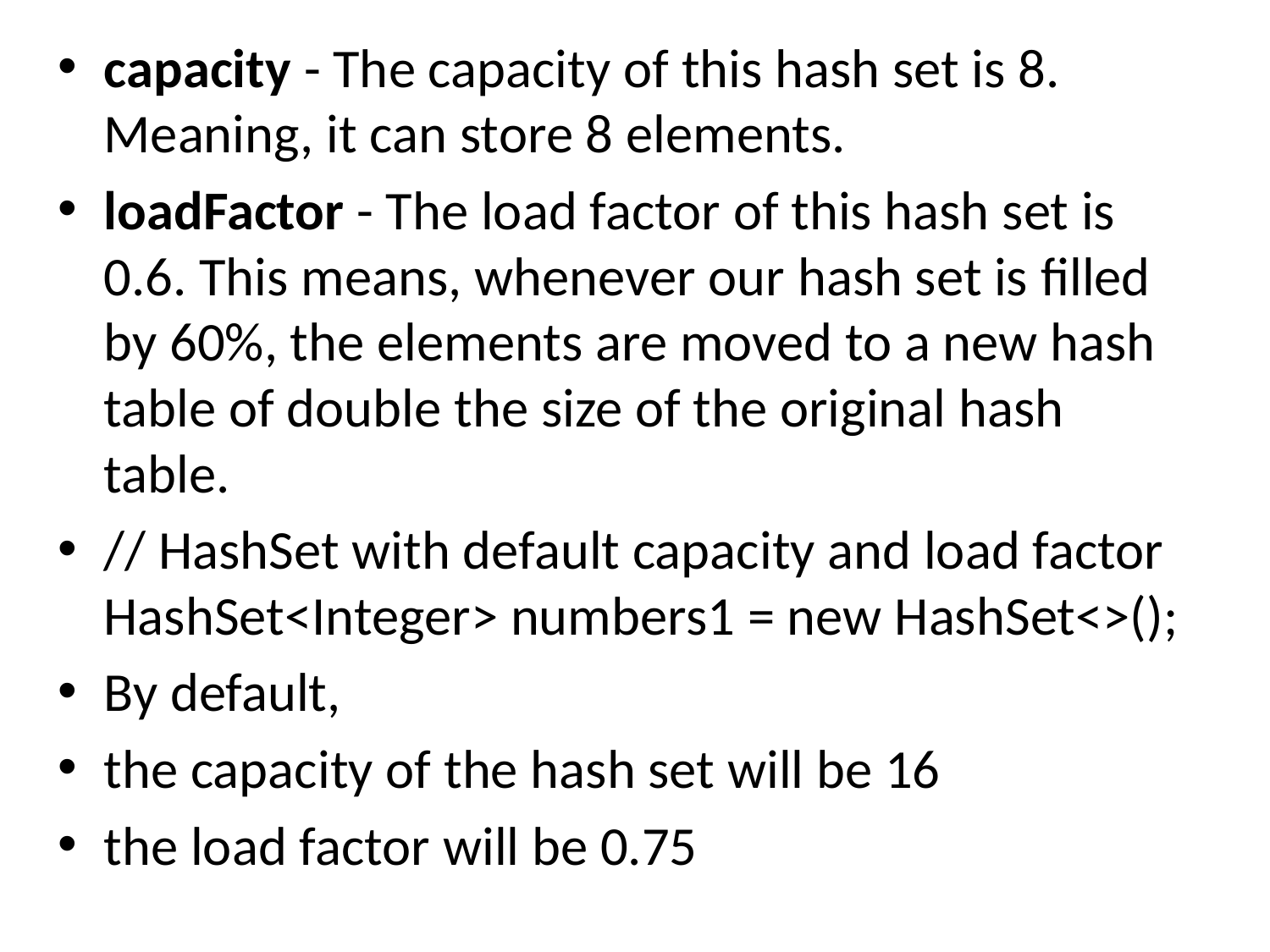

capacity - The capacity of this hash set is 8. Meaning, it can store 8 elements.
loadFactor - The load factor of this hash set is 0.6. This means, whenever our hash set is filled by 60%, the elements are moved to a new hash table of double the size of the original hash table.
// HashSet with default capacity and load factor HashSet<Integer> numbers1 = new HashSet<>();
By default,
the capacity of the hash set will be 16
the load factor will be 0.75